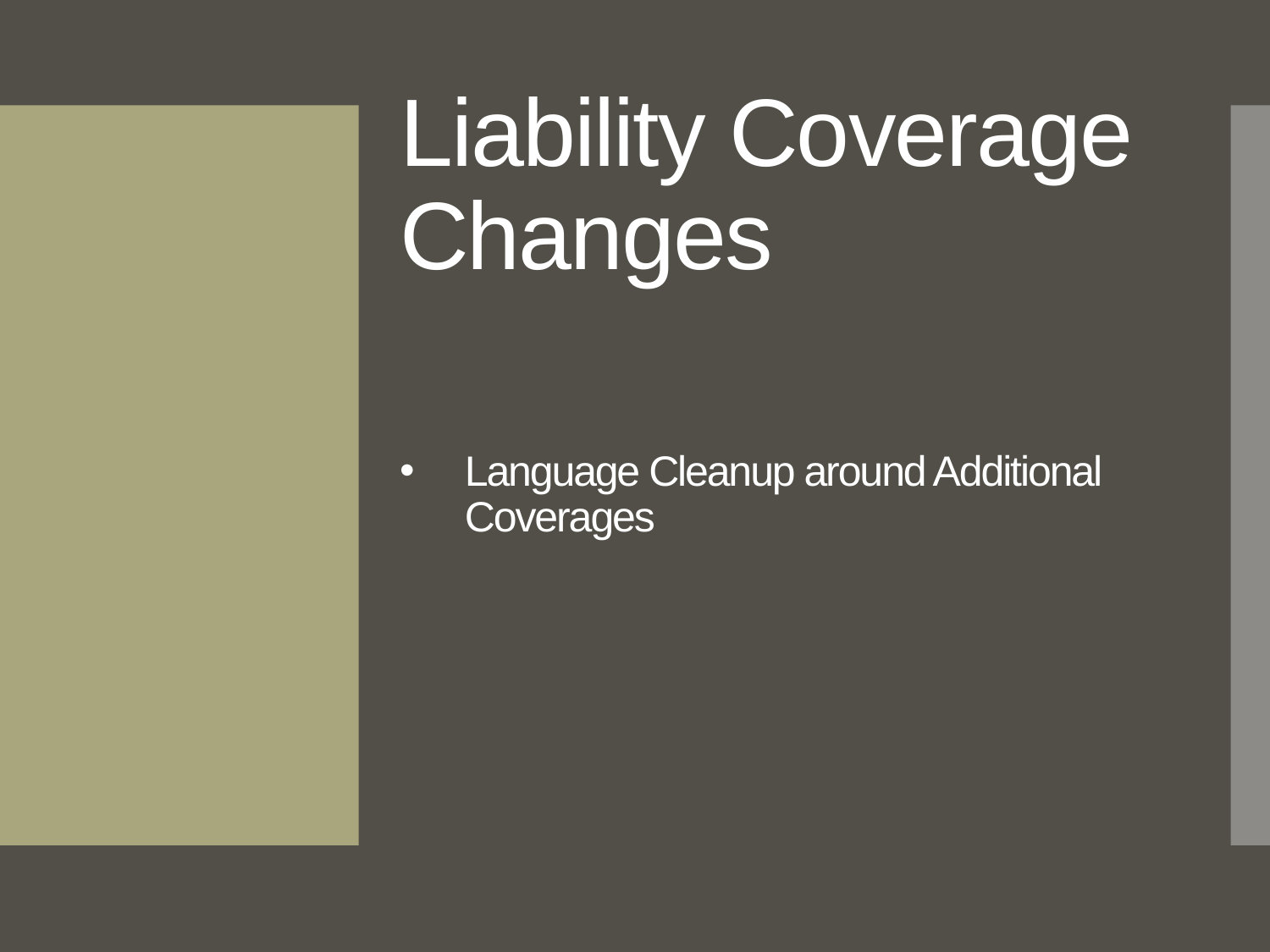

# Liability Coverage Changes
Language Cleanup around Additional Coverages